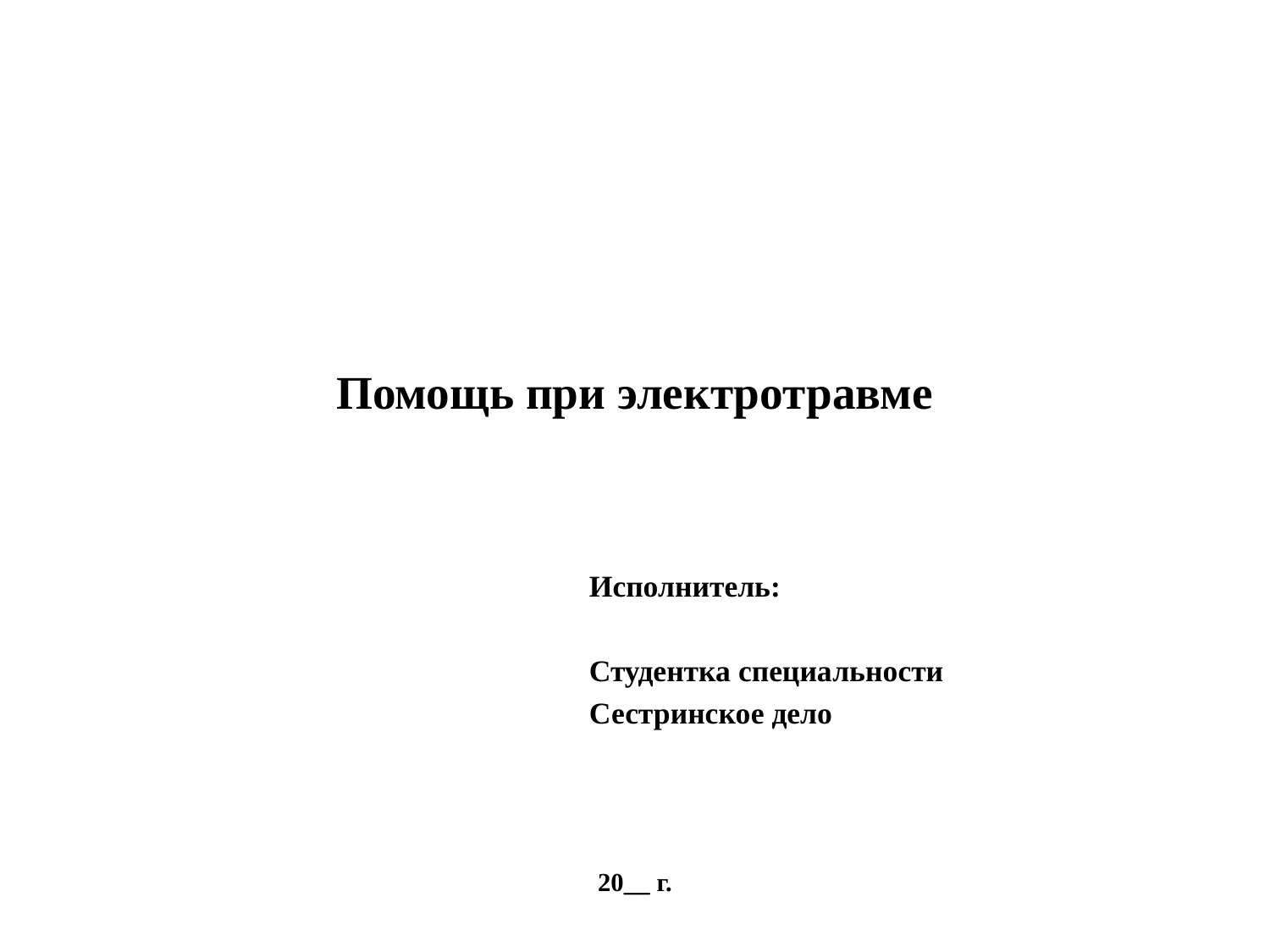

#

Помощь при электротравме

Исполнитель:

Студентка специальности
Сестринское дело

20__ г.